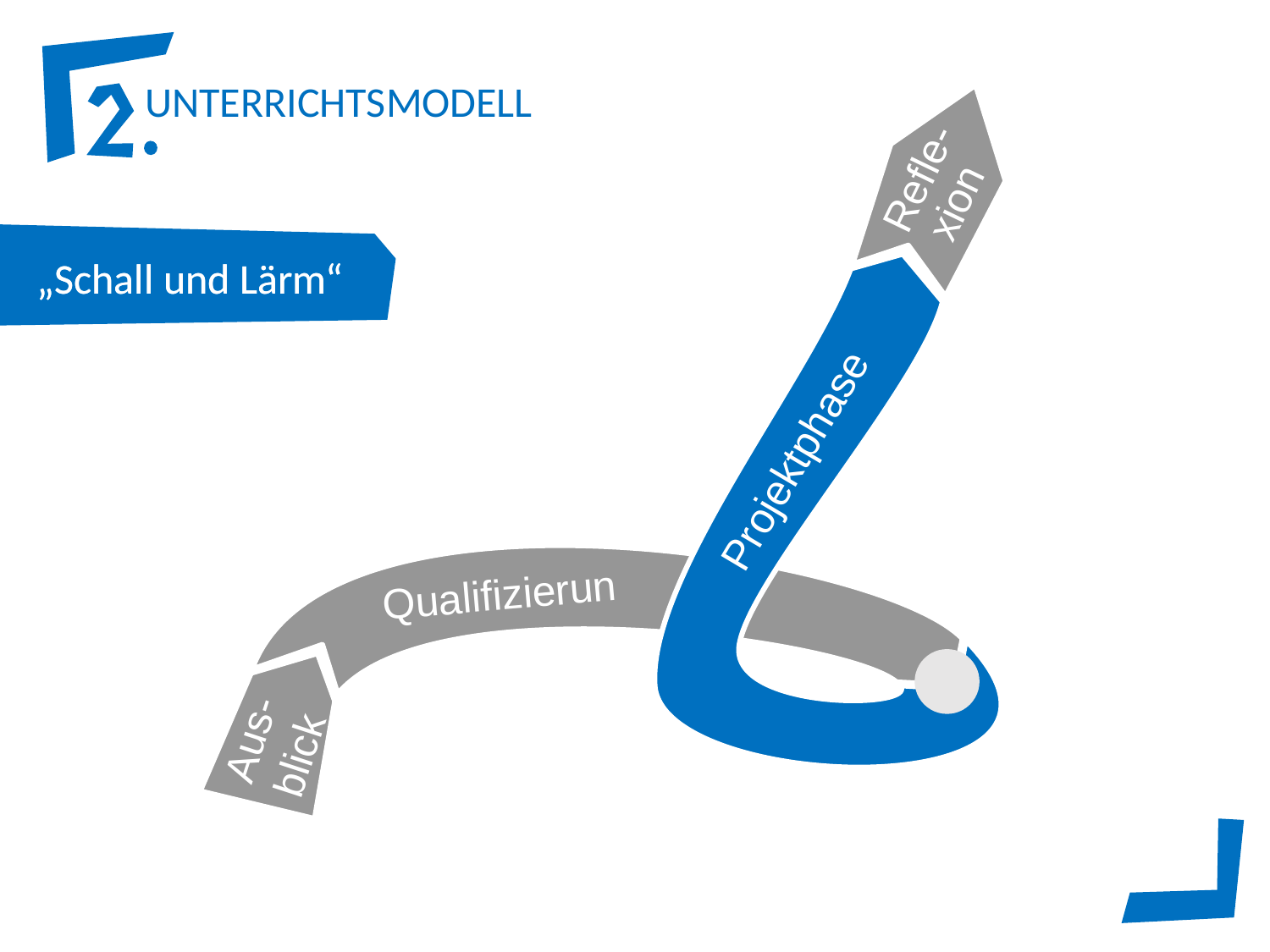

Refle-
xion

Projektphase

Qualifizierung

Aus-blick

„Schall und Lärm“
„Schall und Lärm“